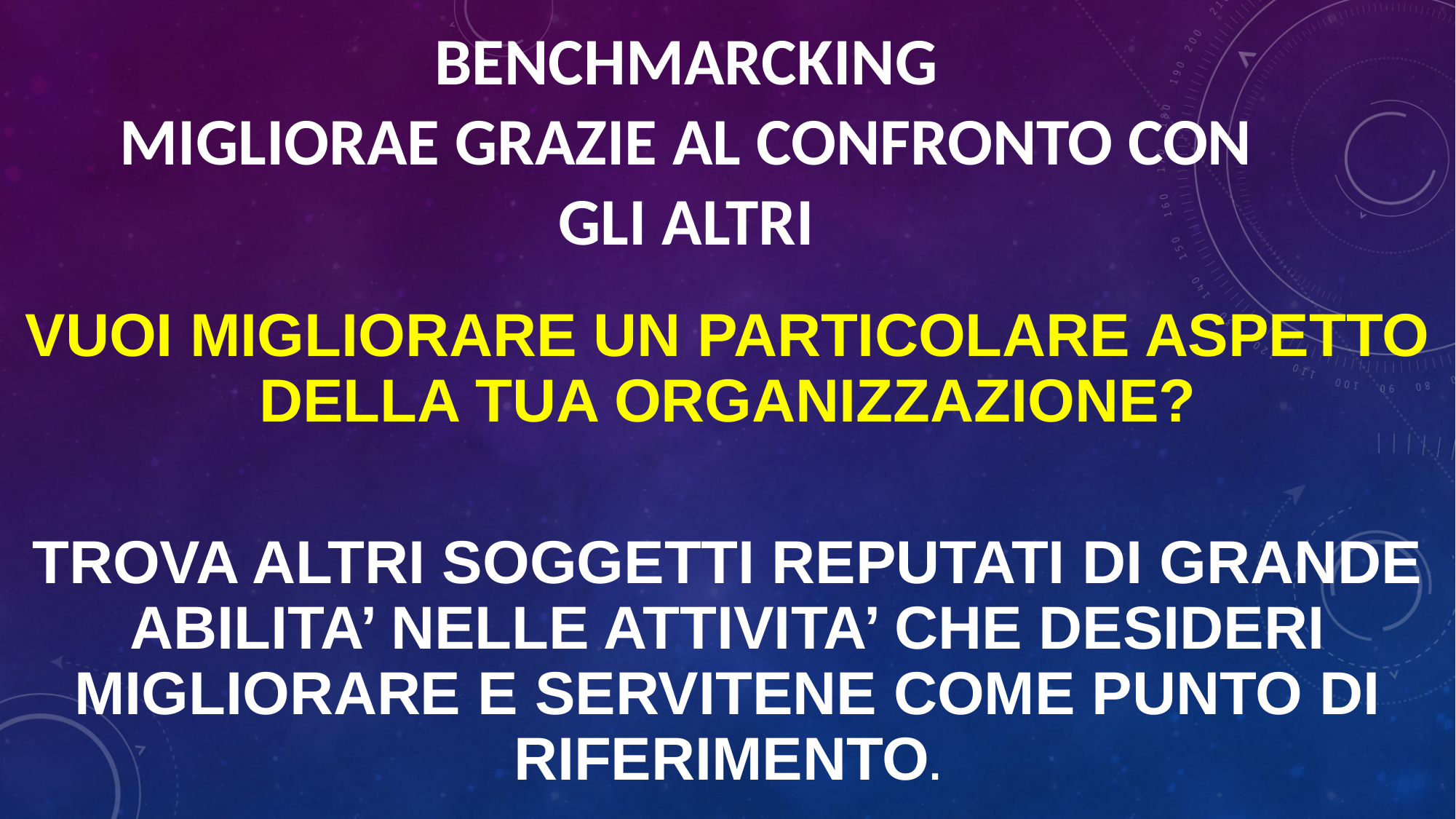

# BENCHMARCKING MIGLIORAE GRAZIE AL CONFRONTO CON GLI ALTRI

VUOI MIGLIORARE UN PARTICOLARE ASPETTO DELLA TUA ORGANIZZAZIONE?

TROVA ALTRI SOGGETTI REPUTATI DI GRANDE ABILITA’ NELLE ATTIVITA’ CHE DESIDERI MIGLIORARE E SERVITENE COME PUNTO DI RIFERIMENTO.